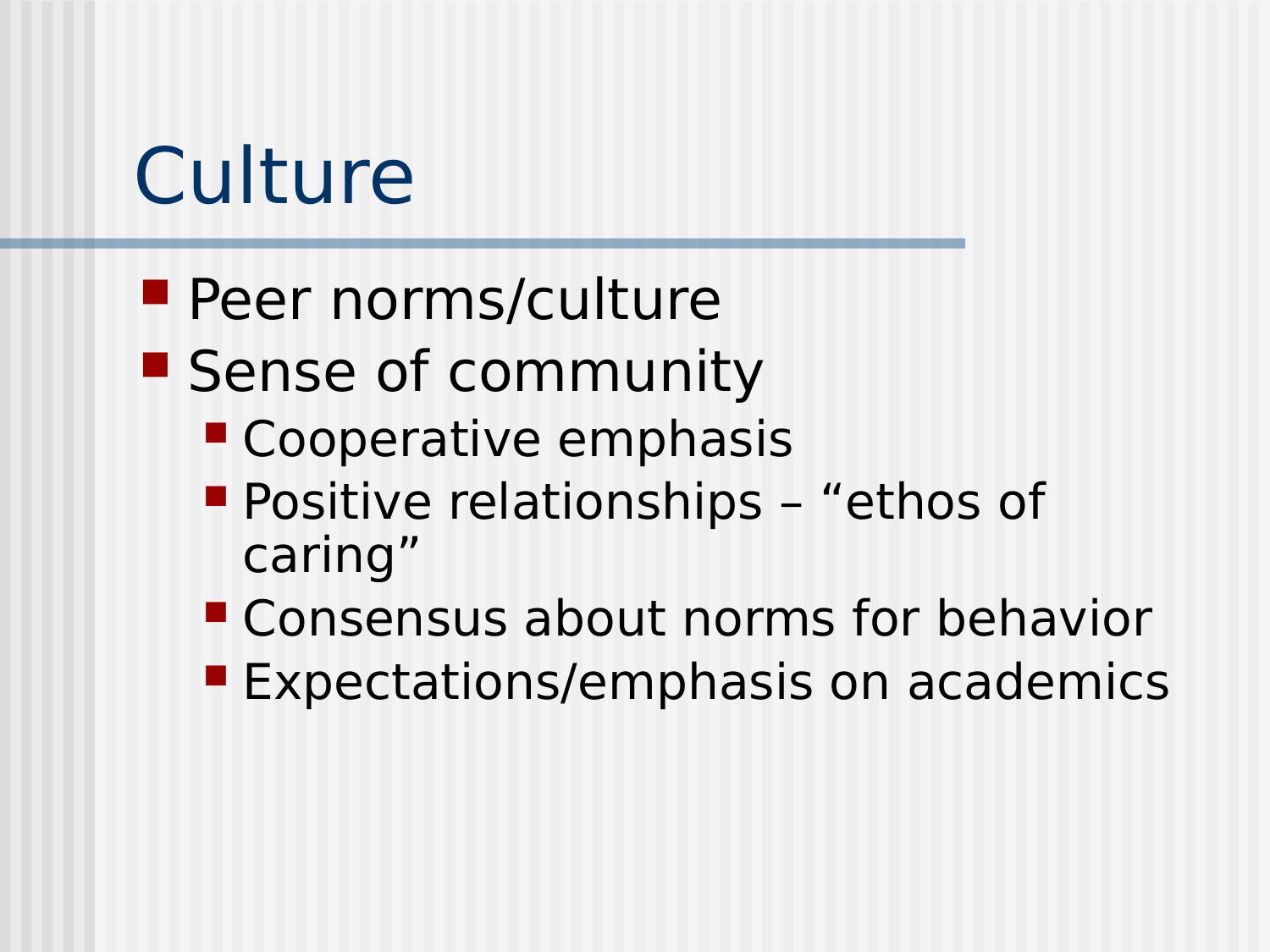

# Culture
Peer norms/culture
Sense of community
Cooperative emphasis
Positive relationships – “ethos of caring”
Consensus about norms for behavior
Expectations/emphasis on academics